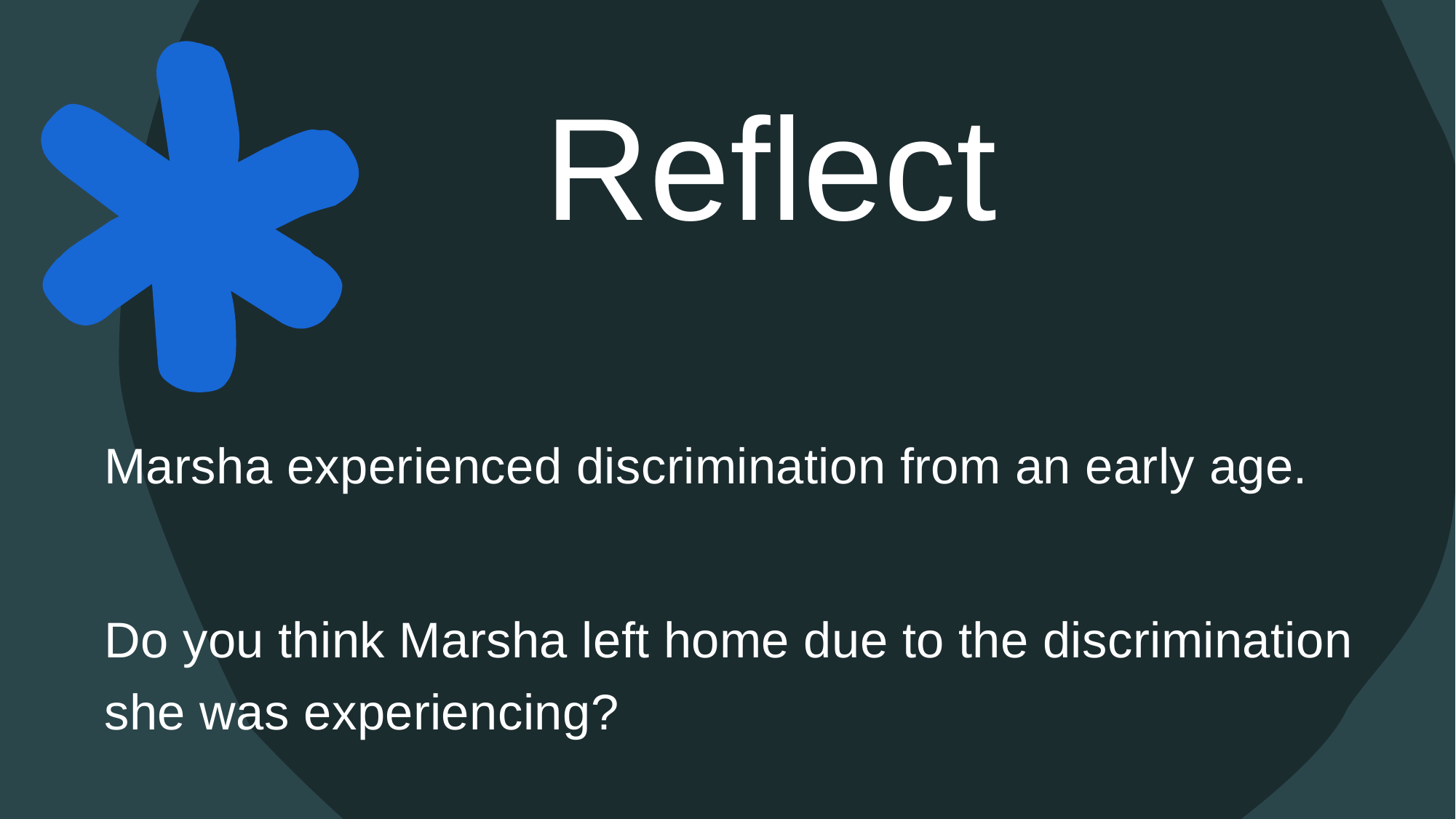

# Reflect
Marsha experienced discrimination from an early age.

Do you think Marsha left home due to the discrimination she was experiencing?